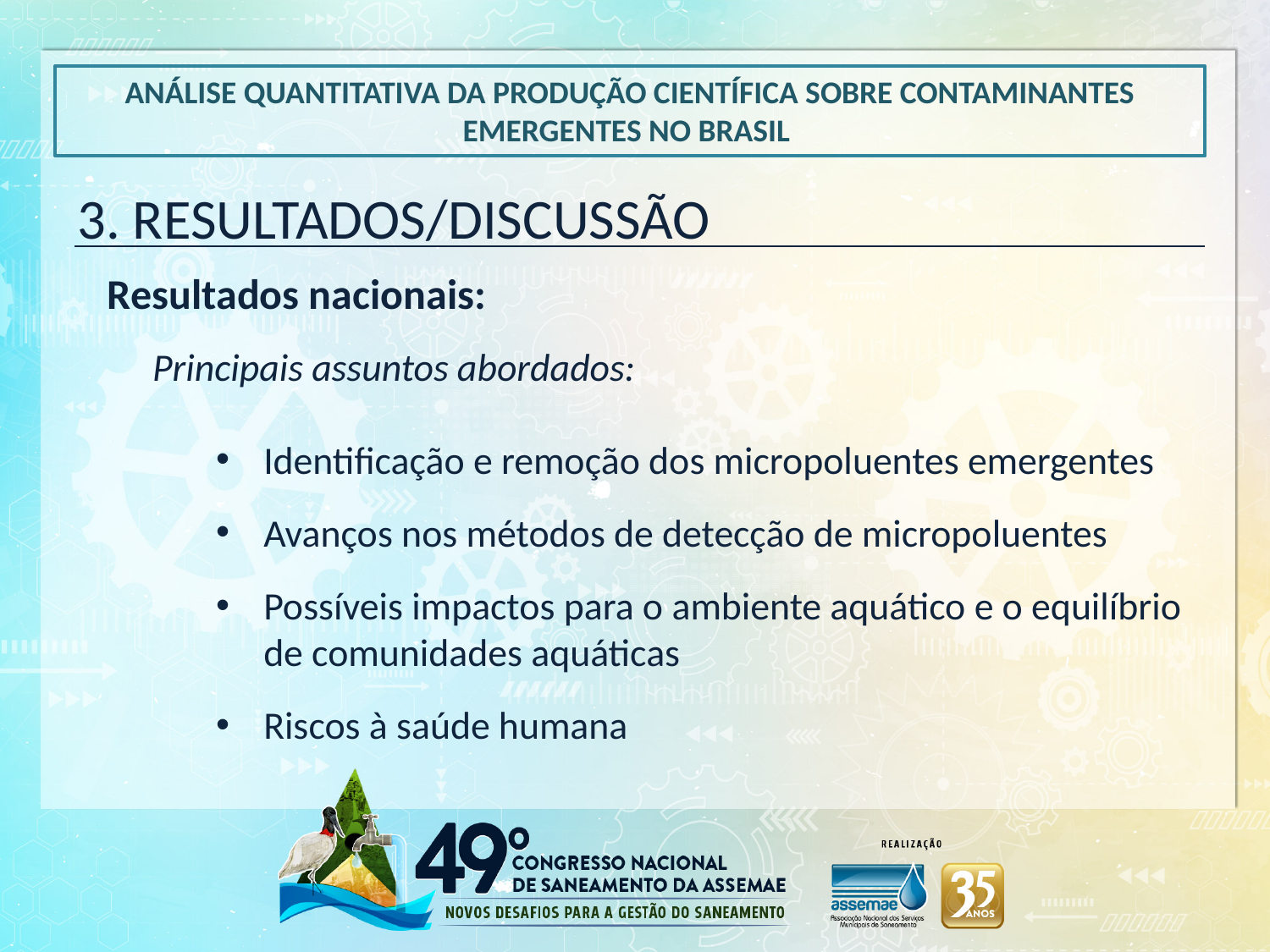

ANÁLISE QUANTITATIVA DA PRODUÇÃO CIENTÍFICA SOBRE CONTAMINANTES EMERGENTES NO BRASIL
3. RESULTADOS/DISCUSSÃO
Resultados nacionais:

Principais assuntos abordados:

Identificação e remoção dos micropoluentes emergentes
Avanços nos métodos de detecção de micropoluentes
Possíveis impactos para o ambiente aquático e o equilíbrio de comunidades aquáticas
Riscos à saúde humana